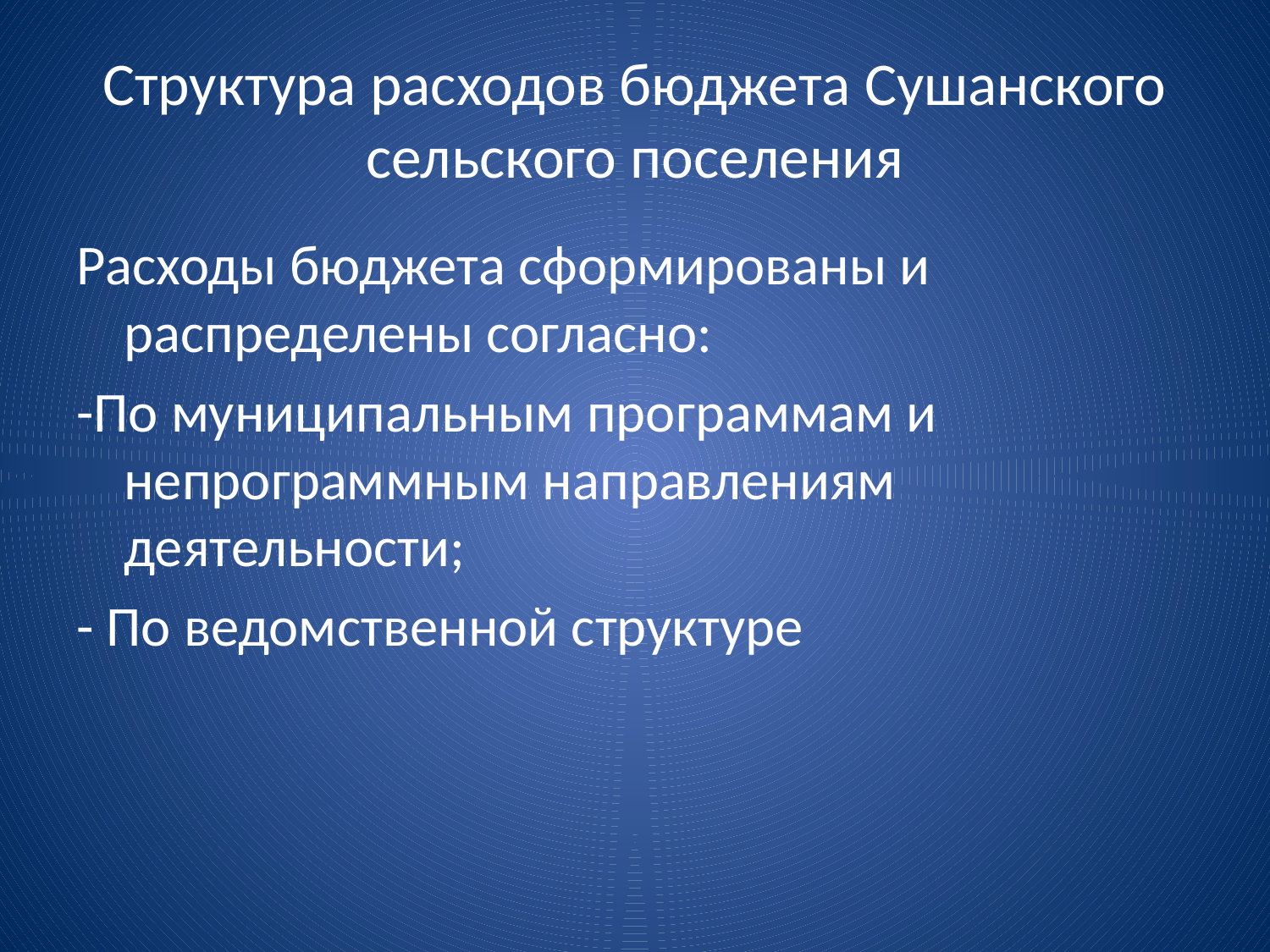

# Структура расходов бюджета Сушанского сельского поселения
Расходы бюджета сформированы и распределены согласно:
-По муниципальным программам и непрограммным направлениям деятельности;
- По ведомственной структуре